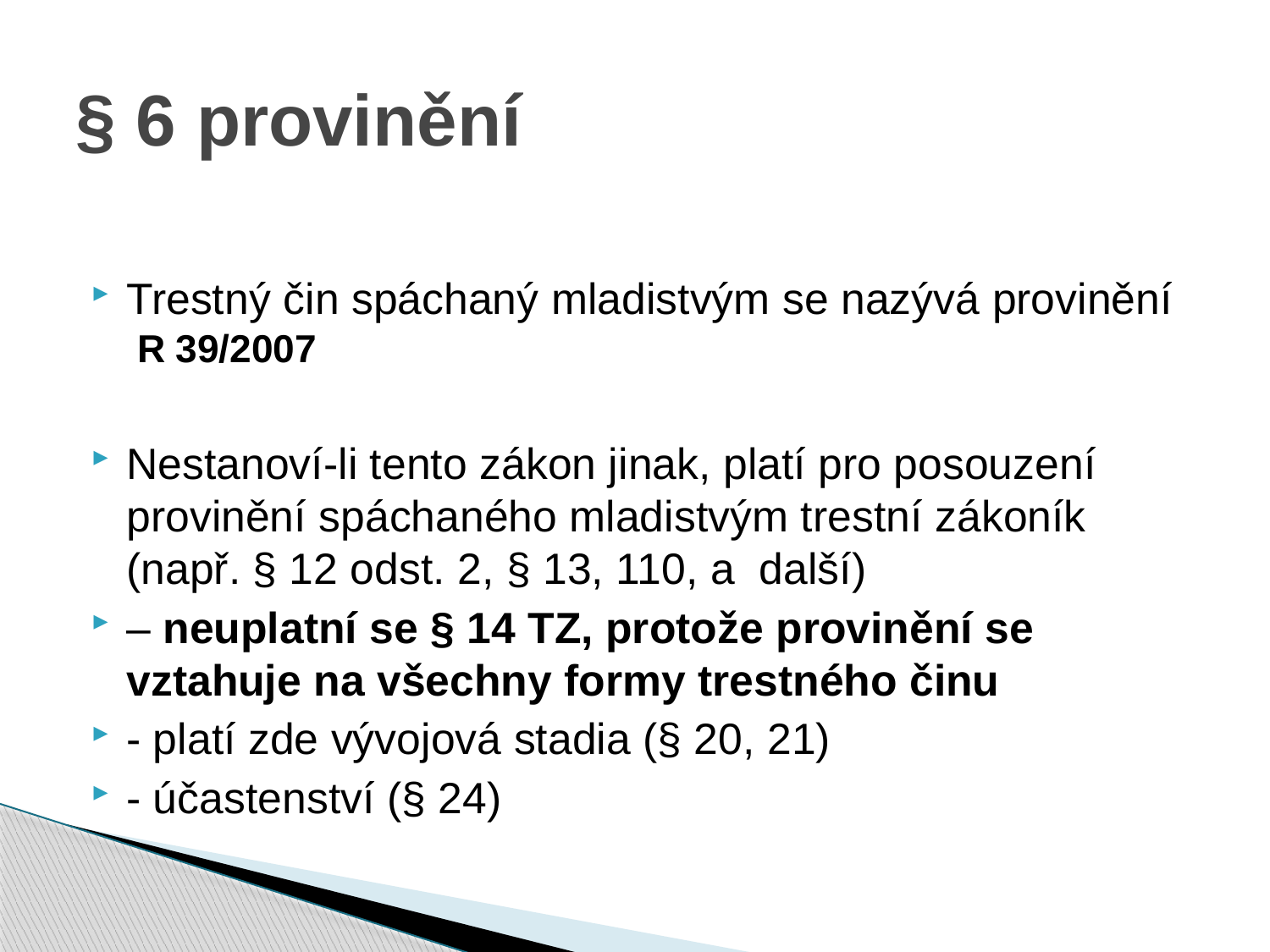

# § 6 provinění

Trestný čin spáchaný mladistvým se nazývá provinění   R 39/2007

Nestanoví-li tento zákon jinak, platí pro posouzení provinění spáchaného mladistvým trestní zákoník (např. § 12 odst. 2, § 13, 110, a  další)
– neuplatní se § 14 TZ, protože provinění se vztahuje na všechny formy trestného činu
- platí zde vývojová stadia (§ 20, 21)
- účastenství (§ 24)